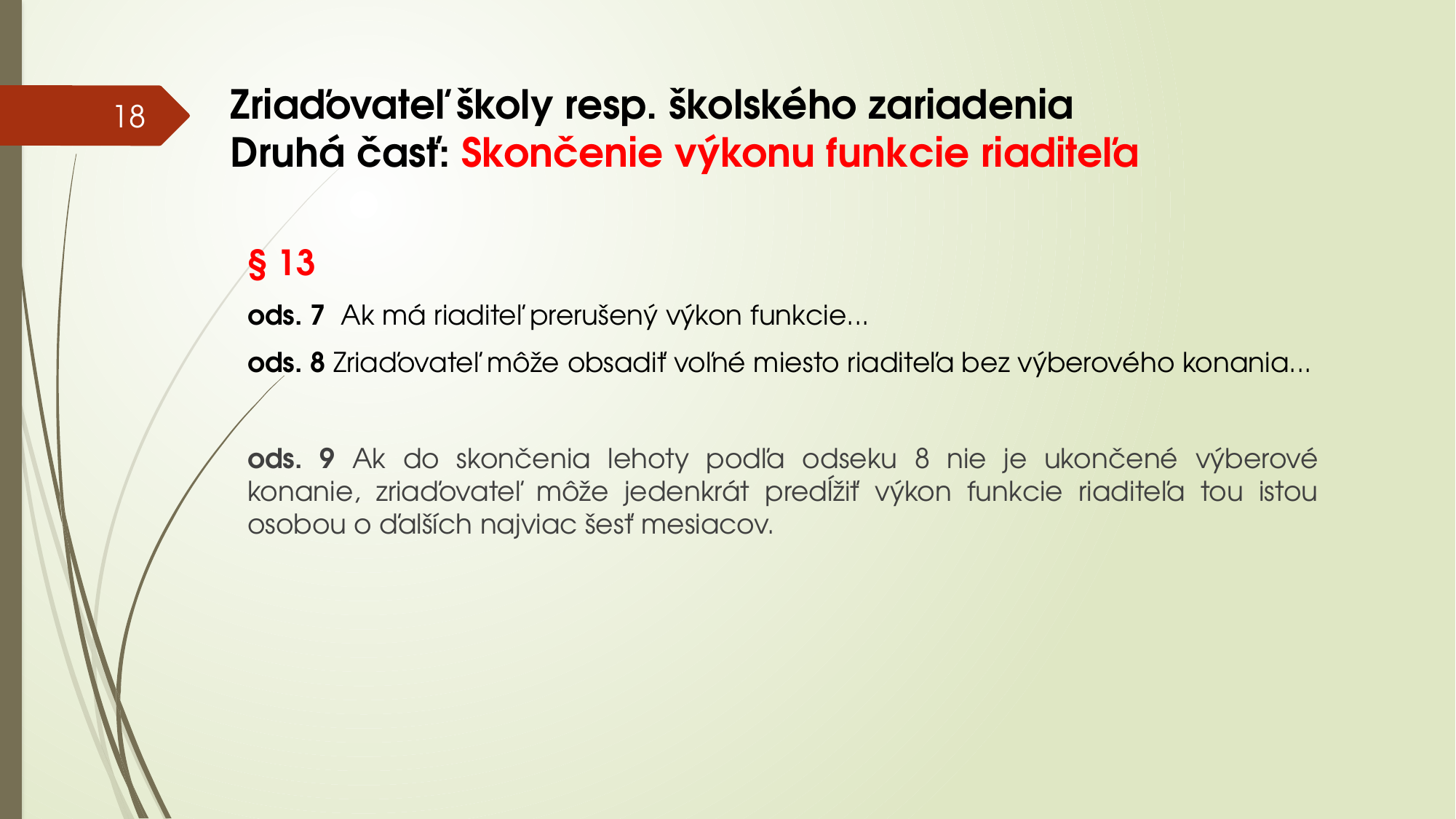

# Zriaďovateľ školy resp. školského zariadenia Druhá časť: Skončenie výkonu funkcie riaditeľa
18
§ 13
ods. 7  Ak má riaditeľ prerušený výkon funkcie...
ods. 8 Zriaďovateľ môže obsadiť voľné miesto riaditeľa bez výberového konania...

ods. 9 Ak do skončenia lehoty podľa odseku 8 nie je ukončené výberové konanie, zriaďovateľ môže jedenkrát predĺžiť výkon funkcie riaditeľa tou istou osobou o ďalších najviac šesť mesiacov.